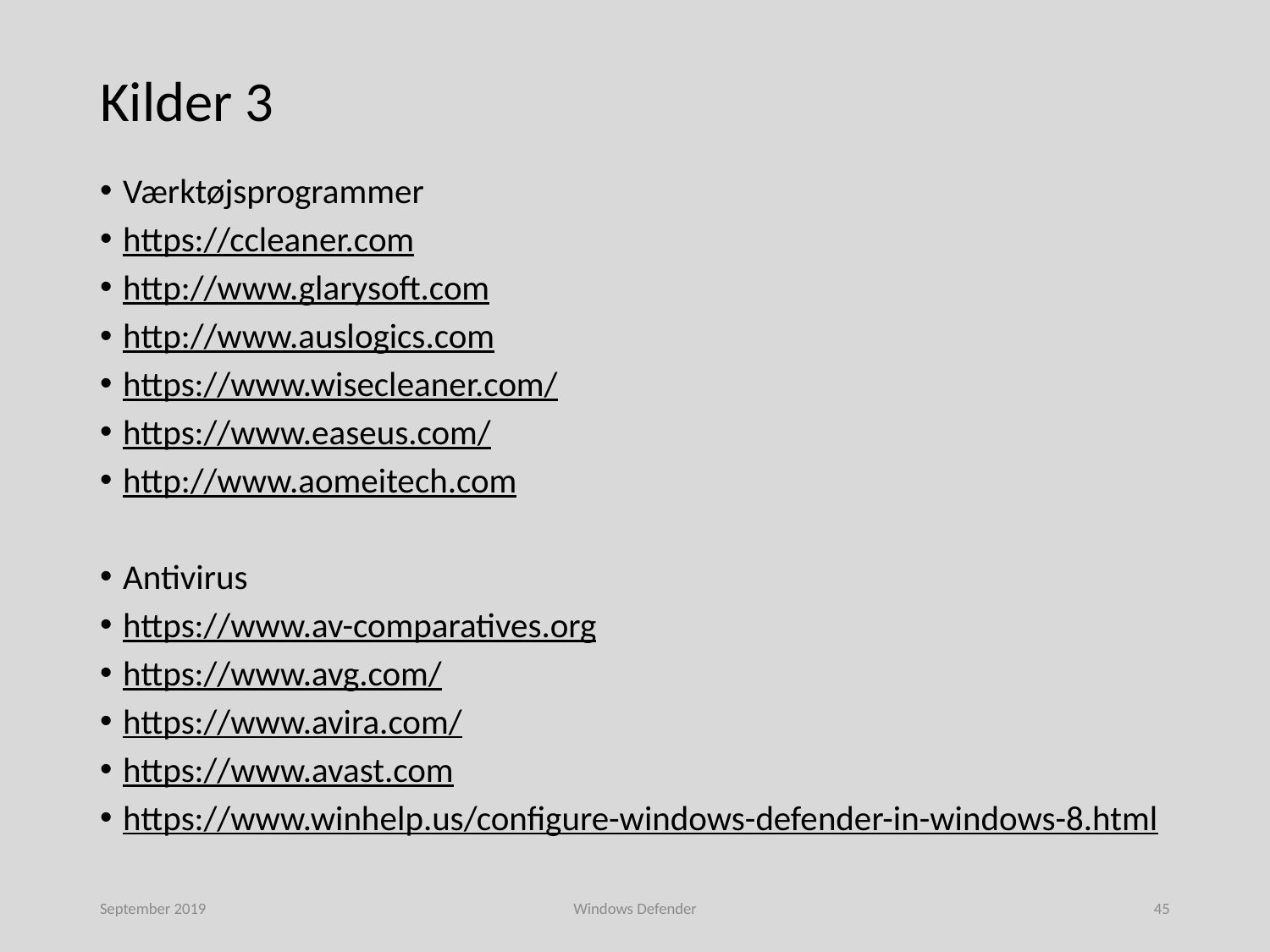

# Kilder 3
Værktøjsprogrammer
https://ccleaner.com
http://www.glarysoft.com
http://www.auslogics.com
https://www.wisecleaner.com/
https://www.easeus.com/
http://www.aomeitech.com

Antivirus
https://www.av-comparatives.org
https://www.avg.com/
https://www.avira.com/
https://www.avast.com
https://www.winhelp.us/configure-windows-defender-in-windows-8.html
September 2019
Windows Defender
45